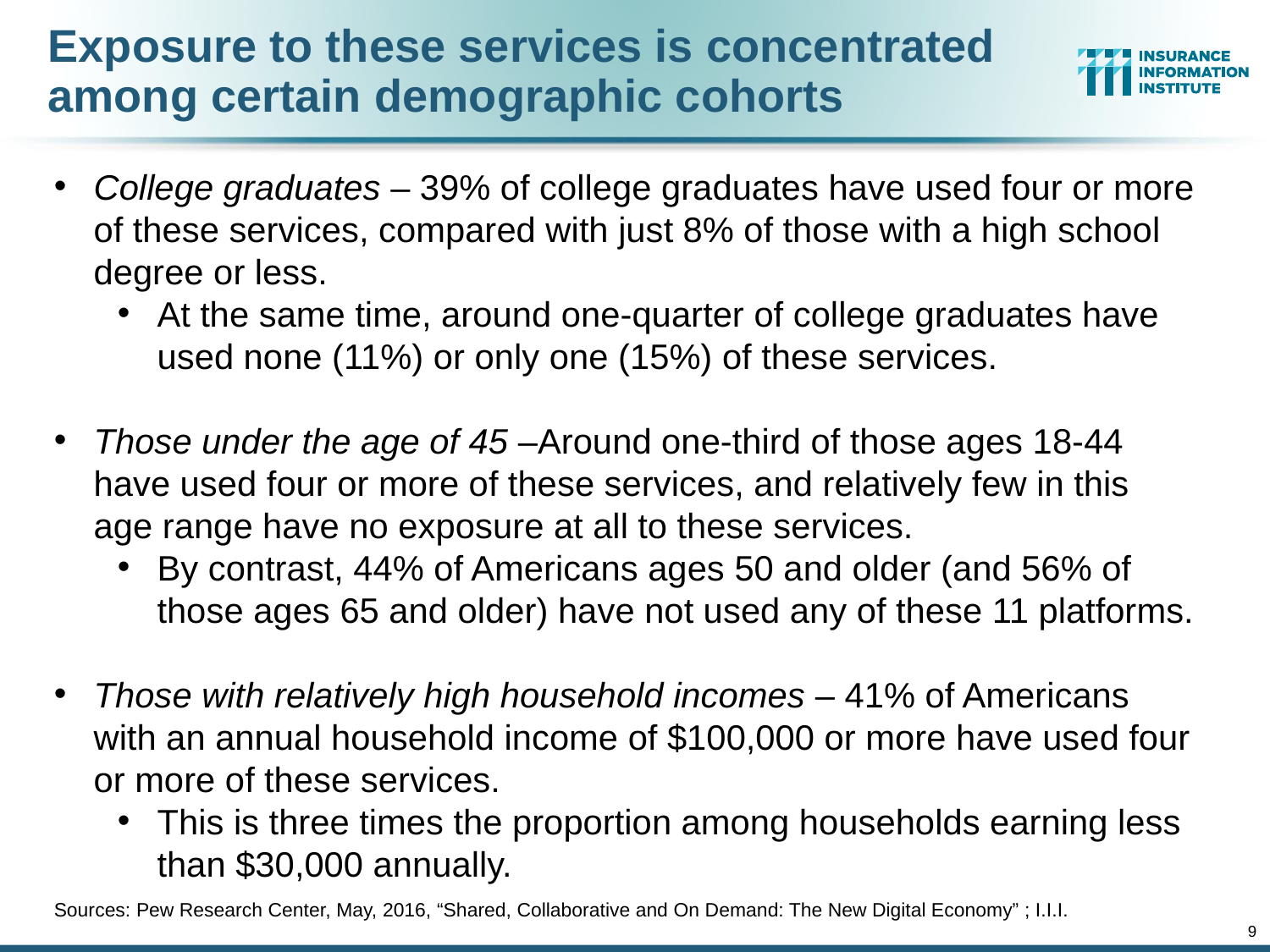

# Exposure to these services is concentrated among certain demographic cohorts
College graduates – 39% of college graduates have used four or more of these services, compared with just 8% of those with a high school degree or less.
At the same time, around one-quarter of college graduates have used none (11%) or only one (15%) of these services.
Those under the age of 45 –Around one-third of those ages 18-44 have used four or more of these services, and relatively few in this age range have no exposure at all to these services.
By contrast, 44% of Americans ages 50 and older (and 56% of those ages 65 and older) have not used any of these 11 platforms.
Those with relatively high household incomes – 41% of Americans with an annual household income of $100,000 or more have used four or more of these services.
This is three times the proportion among households earning less than $30,000 annually.
Sources: Pew Research Center, May, 2016, “Shared, Collaborative and On Demand: The New Digital Economy” ; I.I.I.
9
12/01/09 - 9pm